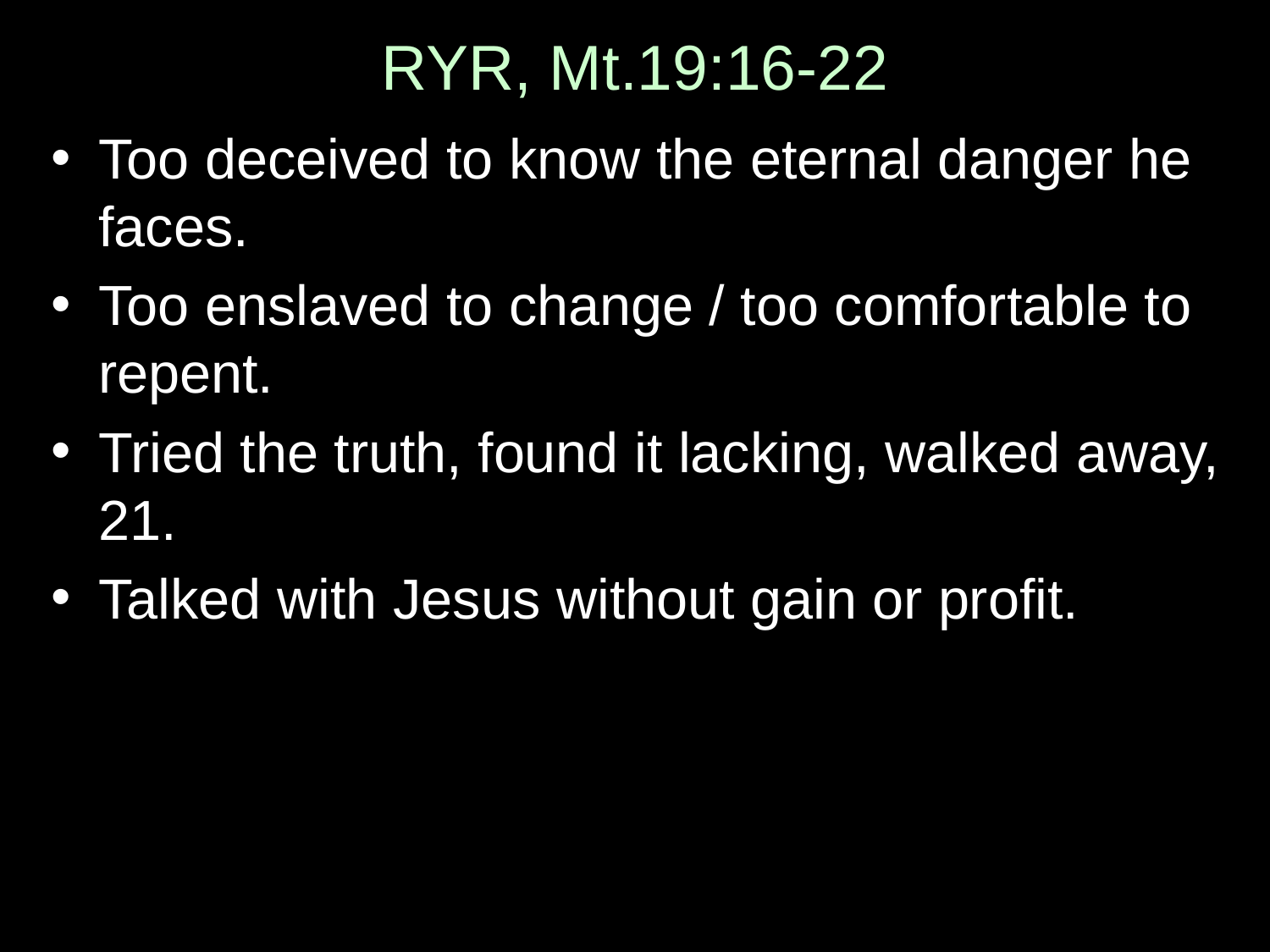

# RYR, Mt.19:16-22
Too deceived to know the eternal danger he faces.
Too enslaved to change / too comfortable to repent.
Tried the truth, found it lacking, walked away, 21.
Talked with Jesus without gain or profit.